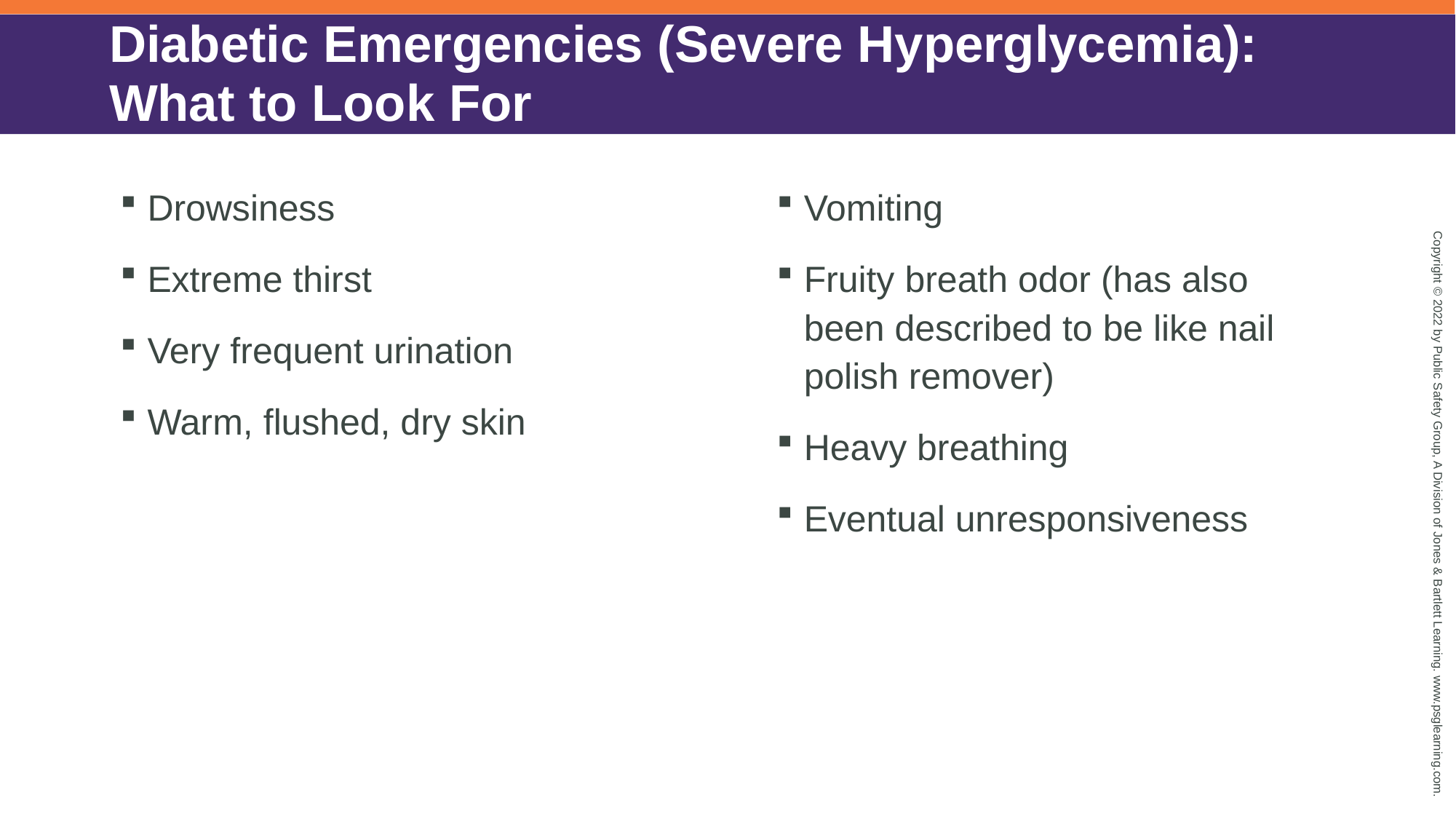

# Diabetic Emergencies (Severe Hyperglycemia): What to Look For
Drowsiness
Extreme thirst
Very frequent urination
Warm, flushed, dry skin

Vomiting
Fruity breath odor (has also been described to be like nail polish remover)
Heavy breathing
Eventual unresponsiveness